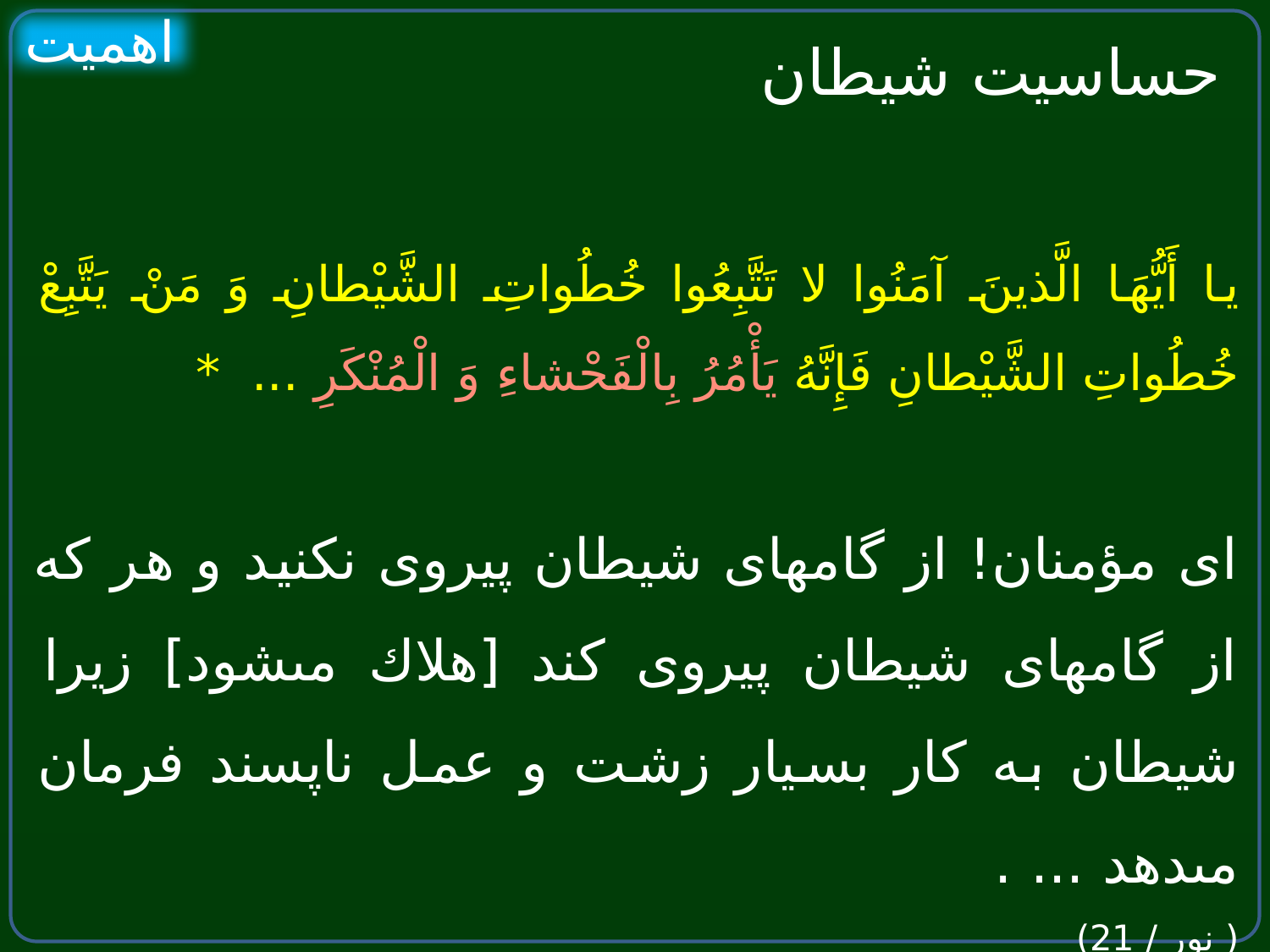

اهمیت
 حساسیت شیطان

يا أَيُّهَا الَّذينَ آمَنُوا لا تَتَّبِعُوا خُطُواتِ الشَّيْطانِ وَ مَنْ يَتَّبِعْ خُطُواتِ الشَّيْطانِ فَإِنَّهُ يَأْمُرُ بِالْفَحْشاءِ وَ الْمُنْكَرِ ...  *

اى مؤمنان! از گام‏هاى شيطان پيروى نكنيد و هر كه از گام‏هاى شيطان پيروى كند [هلاك مى‏شود] زيرا شيطان به كار بسيار زشت و عمل ناپسند فرمان مى‏دهد ... .
( نور / 21)